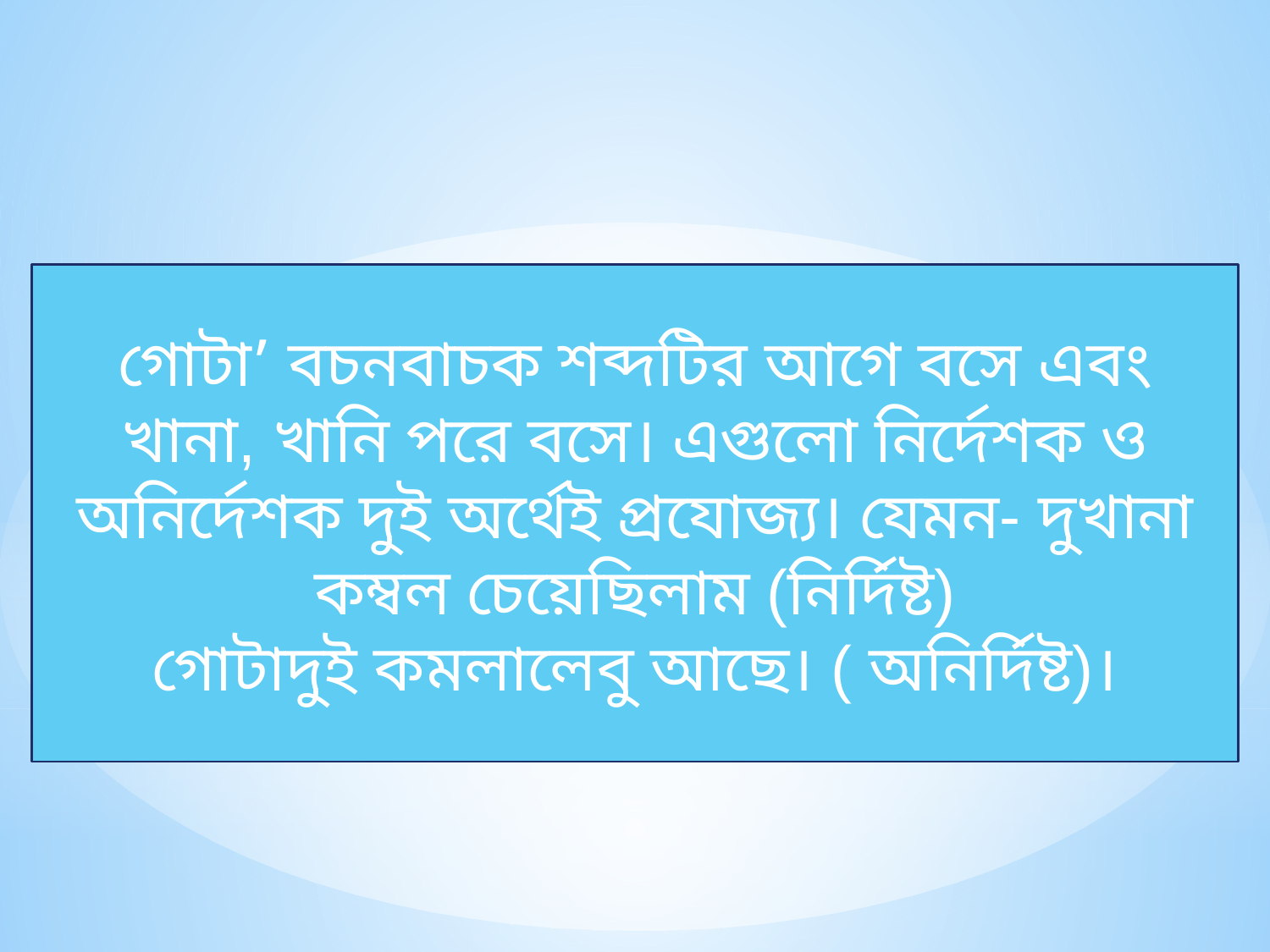

গোটা’ বচনবাচক শব্দটির আগে বসে এবং খানা, খানি পরে বসে। এগুলো নির্দেশক ও অনির্দেশক দুই অর্থেই প্রযোজ্য। যেমন- দুখানা কম্বল চেয়েছিলাম (নির্দিষ্ট)
গোটাদুই কমলালেবু আছে। ( অনির্দিষ্ট)।